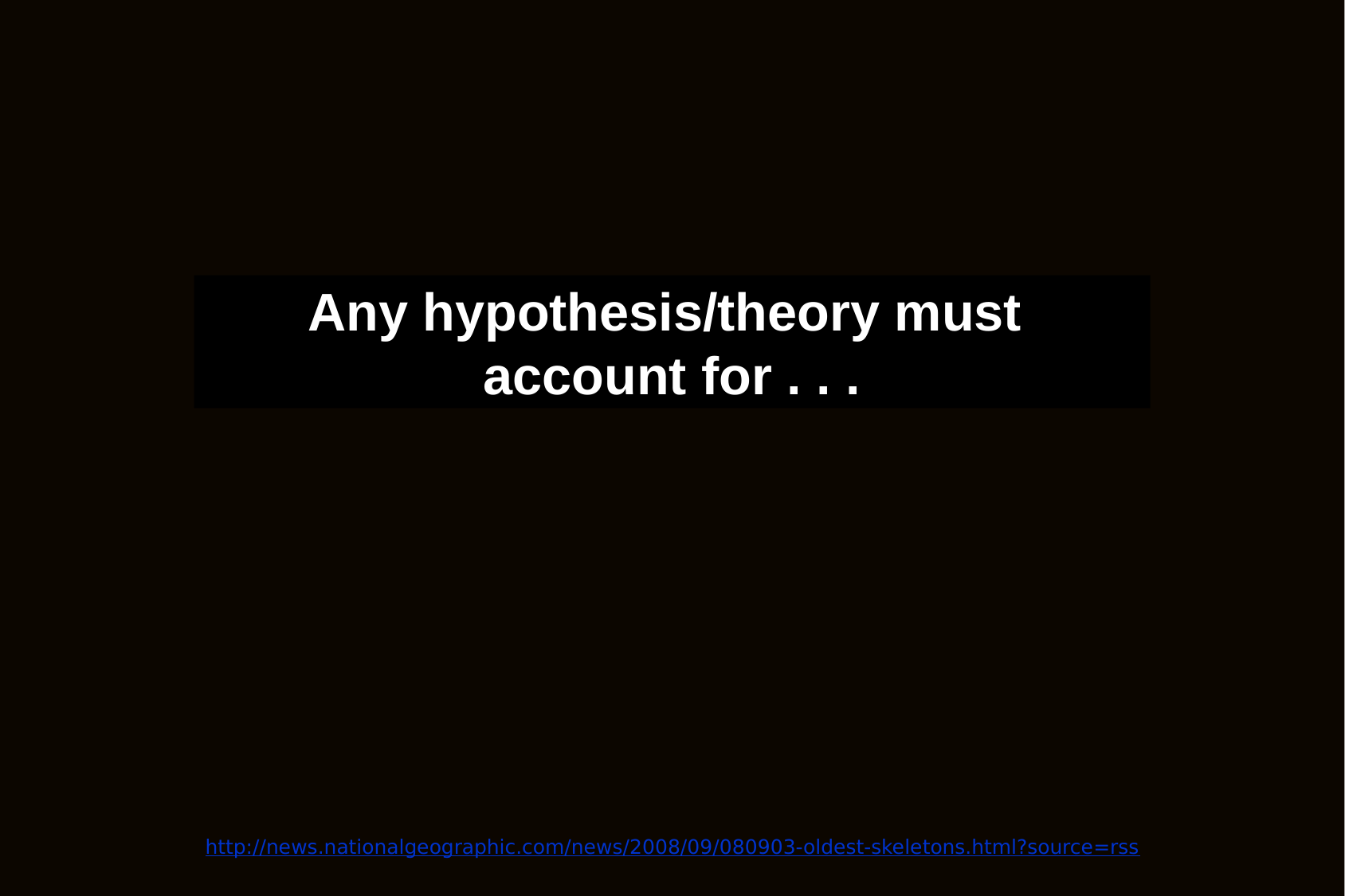

Any hypothesis/theory must
account for . . .
http://news.nationalgeographic.com/news/2008/09/080903-oldest-skeletons.html?source=rss